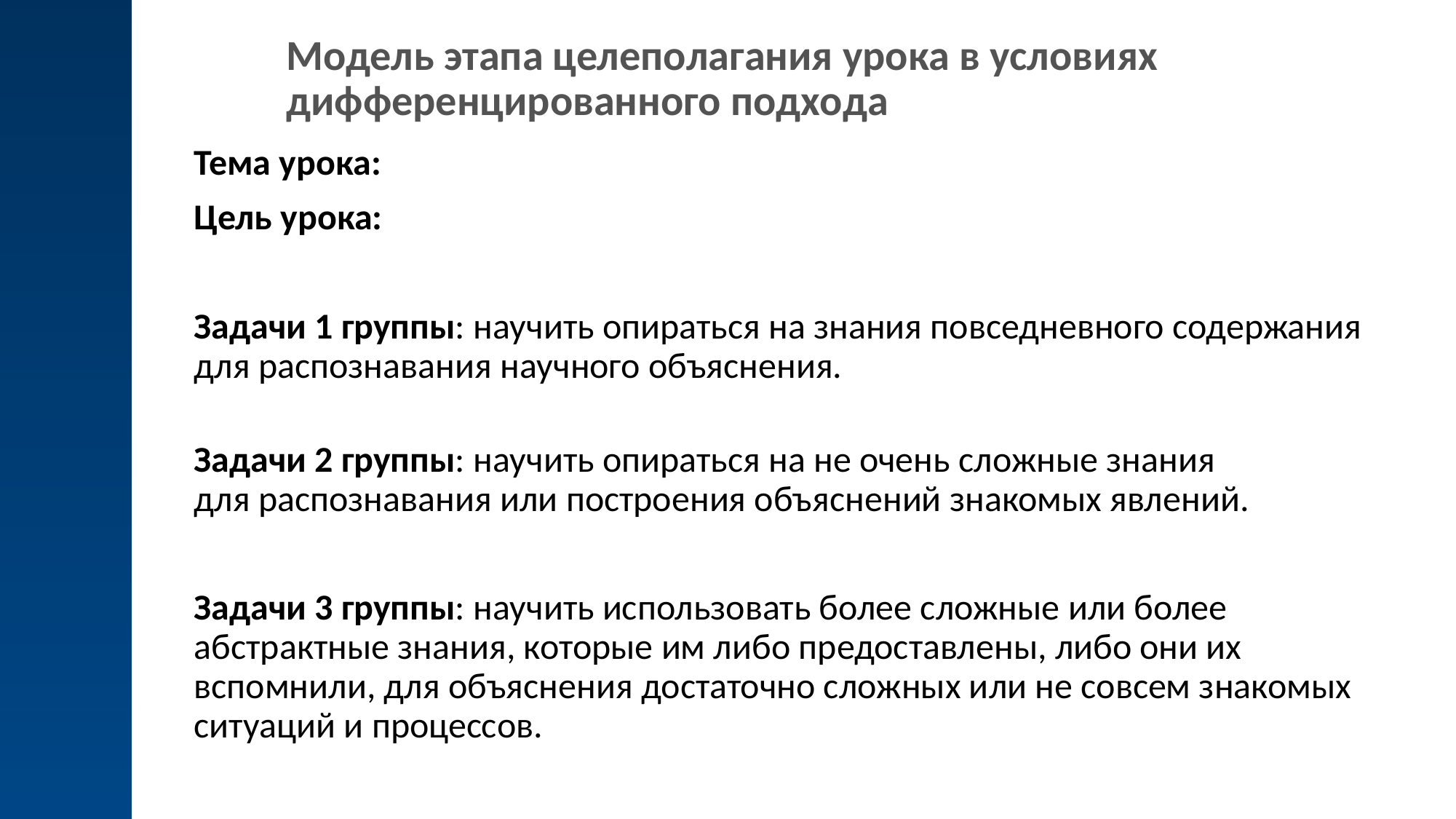

# Модель этапа целеполагания урока в условиях дифференцированного подхода
Тема урока:
Цель урока:

Задачи 1 группы: научить опираться на знания повседневного содержания для распознавания научного объяснения.
Задачи 2 группы: научить опираться на не очень сложные знания
для распознавания или построения объяснений знакомых явлений.

Задачи 3 группы: научить использовать более сложные или более
абстрактные знания, которые им либо предоставлены, либо они их вспомнили, для объяснения достаточно сложных или не совсем знакомых ситуаций и процессов.